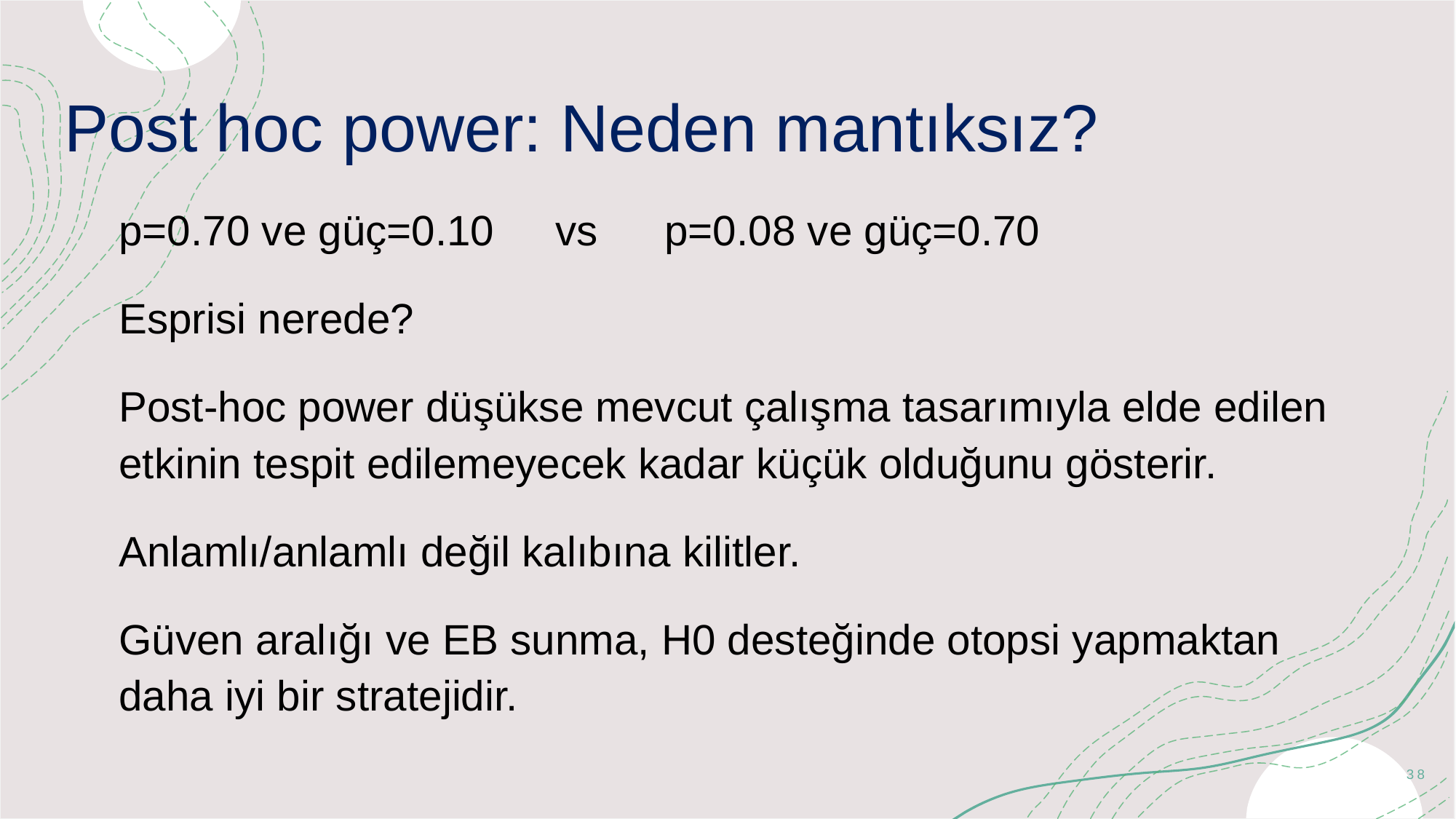

# Post hoc power: Neden mantıksız?
p=0.70 ve güç=0.10	vs	p=0.08 ve güç=0.70
Esprisi nerede?
Post-hoc power düşükse mevcut çalışma tasarımıyla elde edilen etkinin tespit edilemeyecek kadar küçük olduğunu gösterir.
Anlamlı/anlamlı değil kalıbına kilitler.
Güven aralığı ve EB sunma, H0 desteğinde otopsi yapmaktan daha iyi bir stratejidir.
38